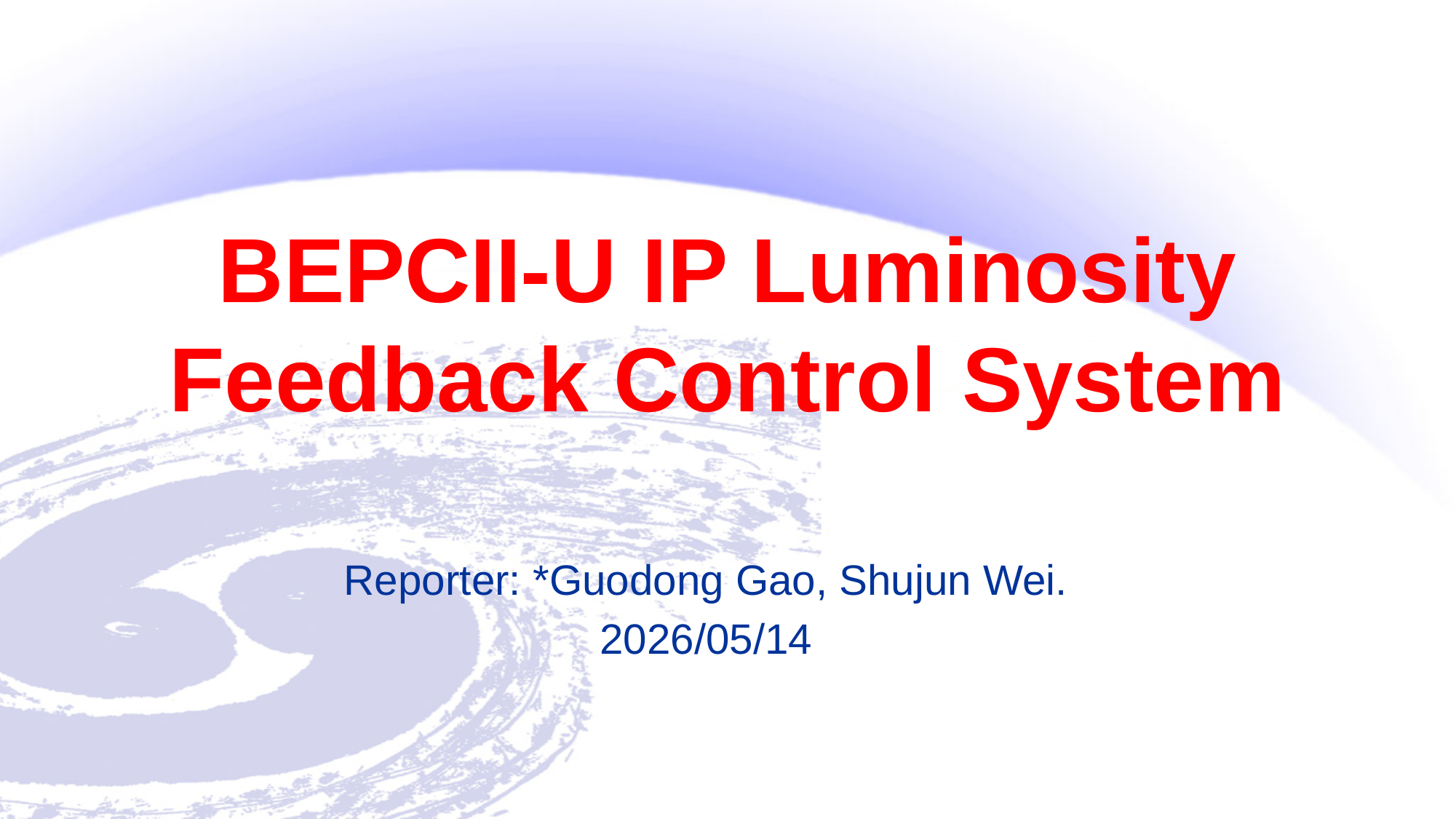

# BEPCII-U IP Luminosity Feedback Control System
Reporter: *Guodong Gao, Shujun Wei.
2026/05/14